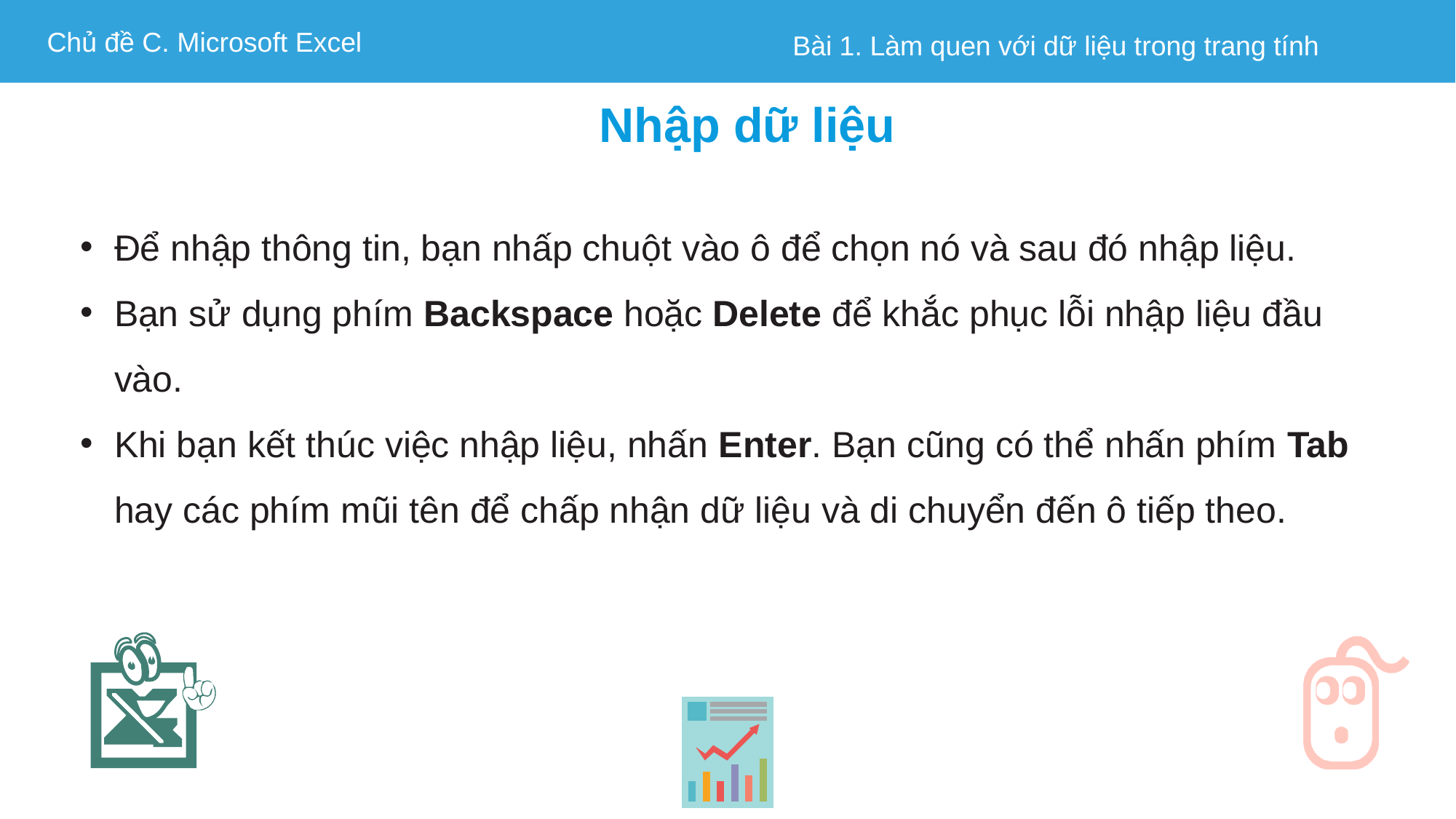

Nhập dữ liệu
Để nhập thông tin, bạn nhấp chuột vào ô để chọn nó và sau đó nhập liệu.
Bạn sử dụng phím Backspace hoặc Delete để khắc phục lỗi nhập liệu đầu vào.
Khi bạn kết thúc việc nhập liệu, nhấn Enter. Bạn cũng có thể nhấn phím Tab hay các phím mũi tên để chấp nhận dữ liệu và di chuyển đến ô tiếp theo.